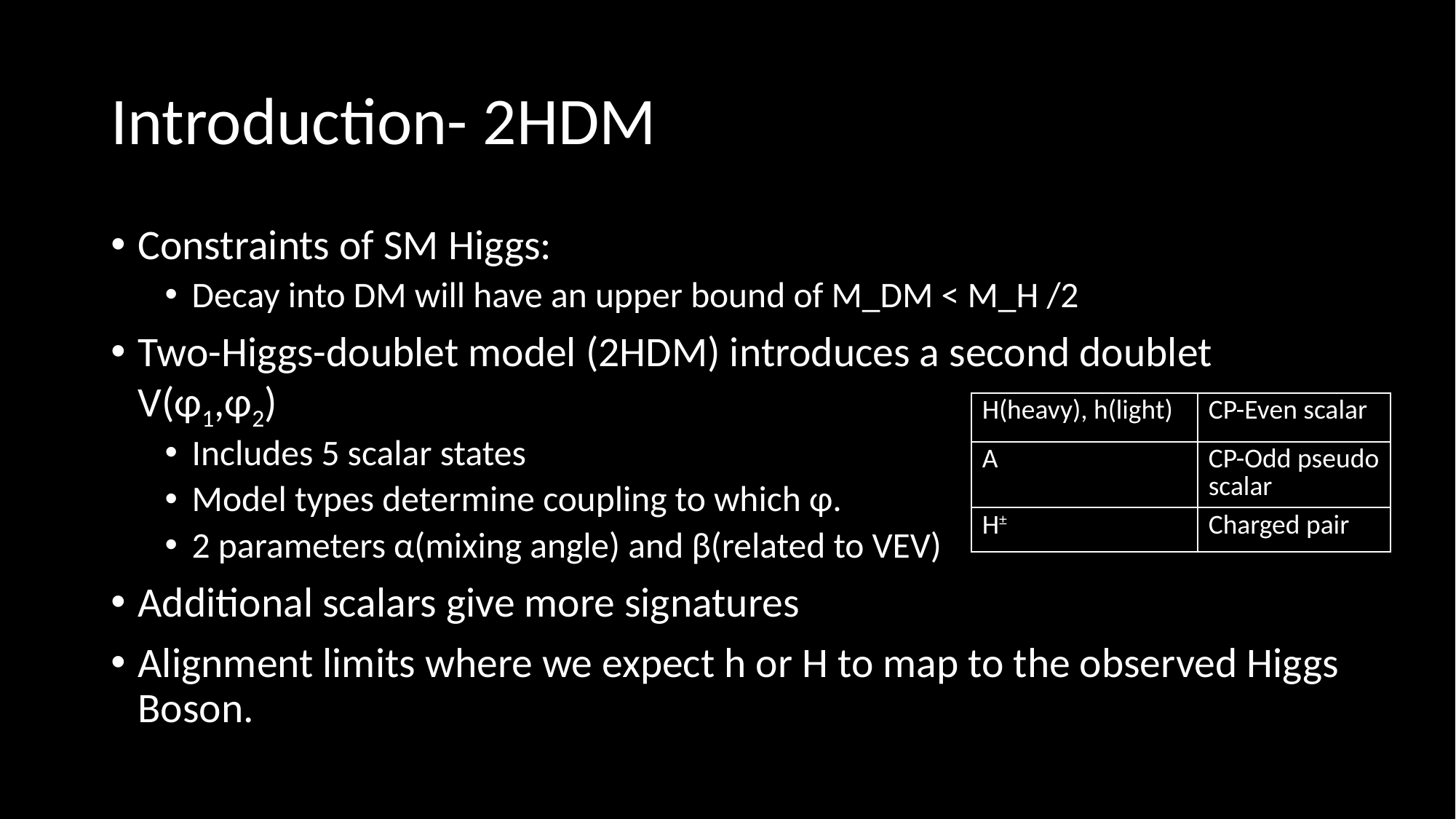

# Introduction- 2HDM
Constraints of SM Higgs:
Decay into DM will have an upper bound of M_DM < M_H /2
Two-Higgs-doublet model (2HDM) introduces a second doublet V(φ1,φ2)
Includes 5 scalar states
Model types determine coupling to which φ.
2 parameters α(mixing angle) and β(related to VEV)
Additional scalars give more signatures
Alignment limits where we expect h or H to map to the observed Higgs Boson.

| H(heavy), h(light) | CP-Even scalar |
| --- | --- |
| A | CP-Odd pseudo scalar |
| H± | Charged pair |